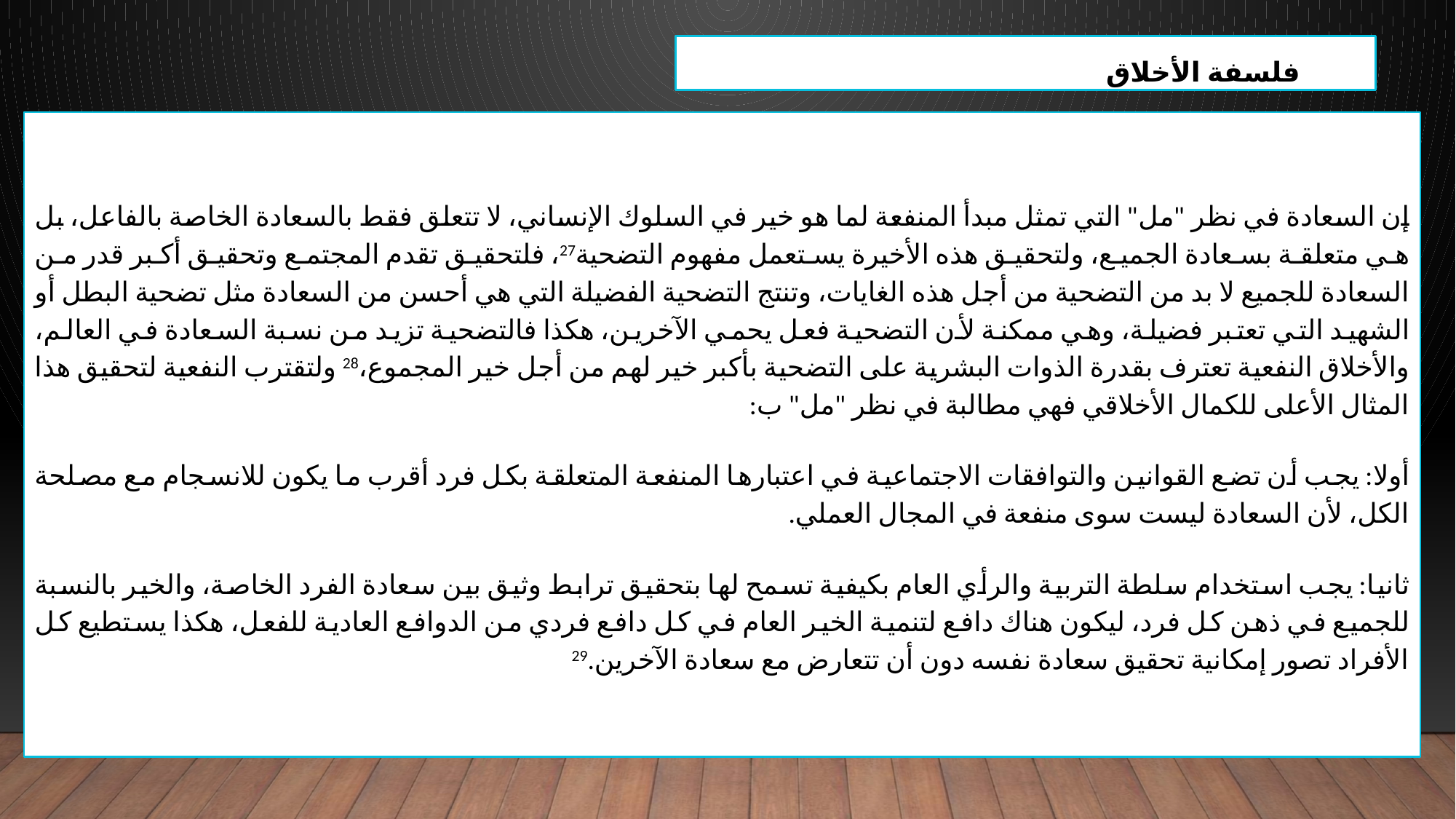

فلسفة الأخلاق
إن السعادة في نظر "مل" التي تمثل مبدأ المنفعة لما هو خير في السلوك الإنساني، لا تتعلق فقط بالسعادة الخاصة بالفاعل، بل هي متعلقة بسعادة الجميع، ولتحقيق هذه الأخيرة يستعمل مفهوم التضحية27، فلتحقيق تقدم المجتمع وتحقيق أكبر قدر من السعادة للجميع لا بد من التضحية من أجل هذه الغايات، وتنتج التضحية الفضيلة التي هي أحسن من السعادة مثل تضحية البطل أو الشهيد التي تعتبر فضيلة، وهي ممكنة لأن التضحية فعل يحمي الآخرين، هكذا فالتضحية تزيد من نسبة السعادة في العالم، والأخلاق النفعية تعترف بقدرة الذوات البشرية على التضحية بأكبر خير لهم من أجل خير المجموع،28 ولتقترب النفعية لتحقيق هذا المثال الأعلى للكمال الأخلاقي فهي مطالبة في نظر "مل" ب:
أولا: يجب أن تضع القوانين والتوافقات الاجتماعية في اعتبارها المنفعة المتعلقة بكل فرد أقرب ما يكون للانسجام مع مصلحة الكل، لأن السعادة ليست سوى منفعة في المجال العملي.
ثانيا: يجب استخدام سلطة التربية والرأي العام بكيفية تسمح لها بتحقيق ترابط وثيق بين سعادة الفرد الخاصة، والخير بالنسبة للجميع في ذهن كل فرد، ليكون هناك دافع لتنمية الخير العام في كل دافع فردي من الدوافع العادية للفعل، هكذا يستطيع كل الأفراد تصور إمكانية تحقيق سعادة نفسه دون أن تتعارض مع سعادة الآخرين.29